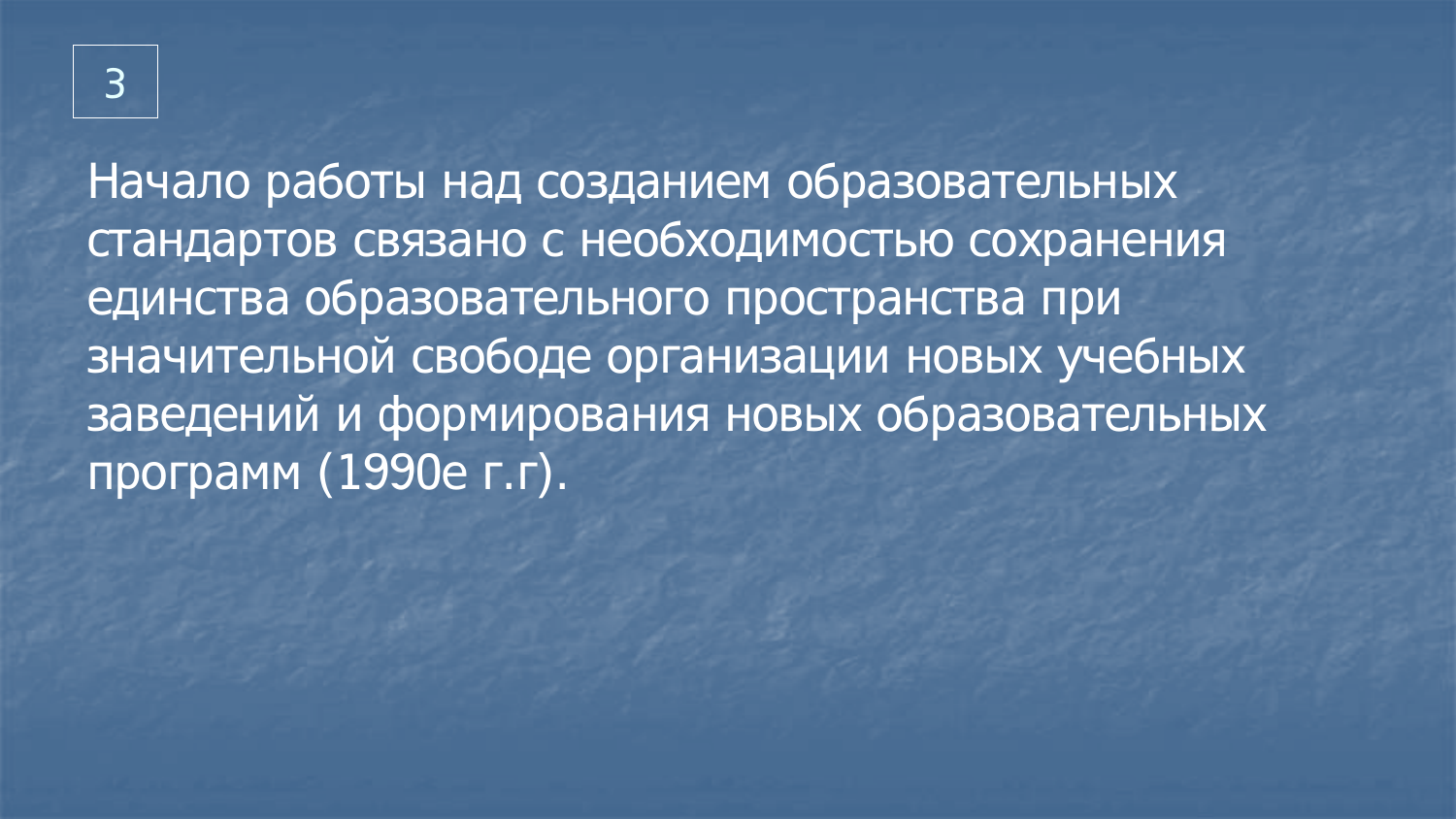

# 3
Начало работы над созданием образовательных стандартов связано с необходимостью сохранения единства образовательного пространства при значительной свободе организации новых учебных заведений и формирования новых образовательных программ (1990е г.г).